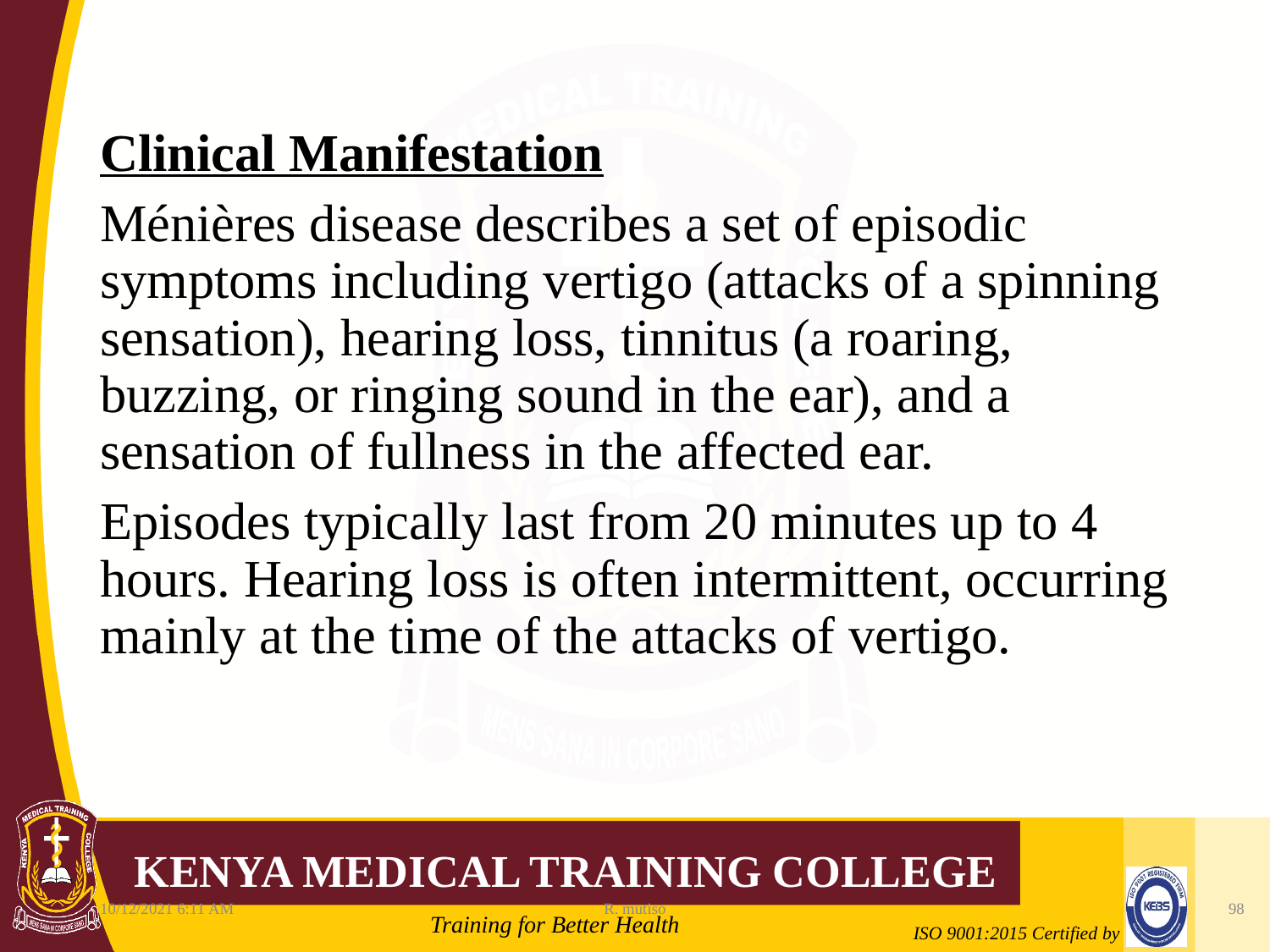

Clinical Manifestation
Ménières disease describes a set of episodic symptoms including vertigo (attacks of a spinning sensation), hearing loss, tinnitus (a roaring, buzzing, or ringing sound in the ear), and a sensation of fullness in the affected ear.
Episodes typically last from 20 minutes up to 4 hours. Hearing loss is often intermittent, occurring mainly at the time of the attacks of vertigo.

10/12/2021 6:11 AM
R. mutiso
98